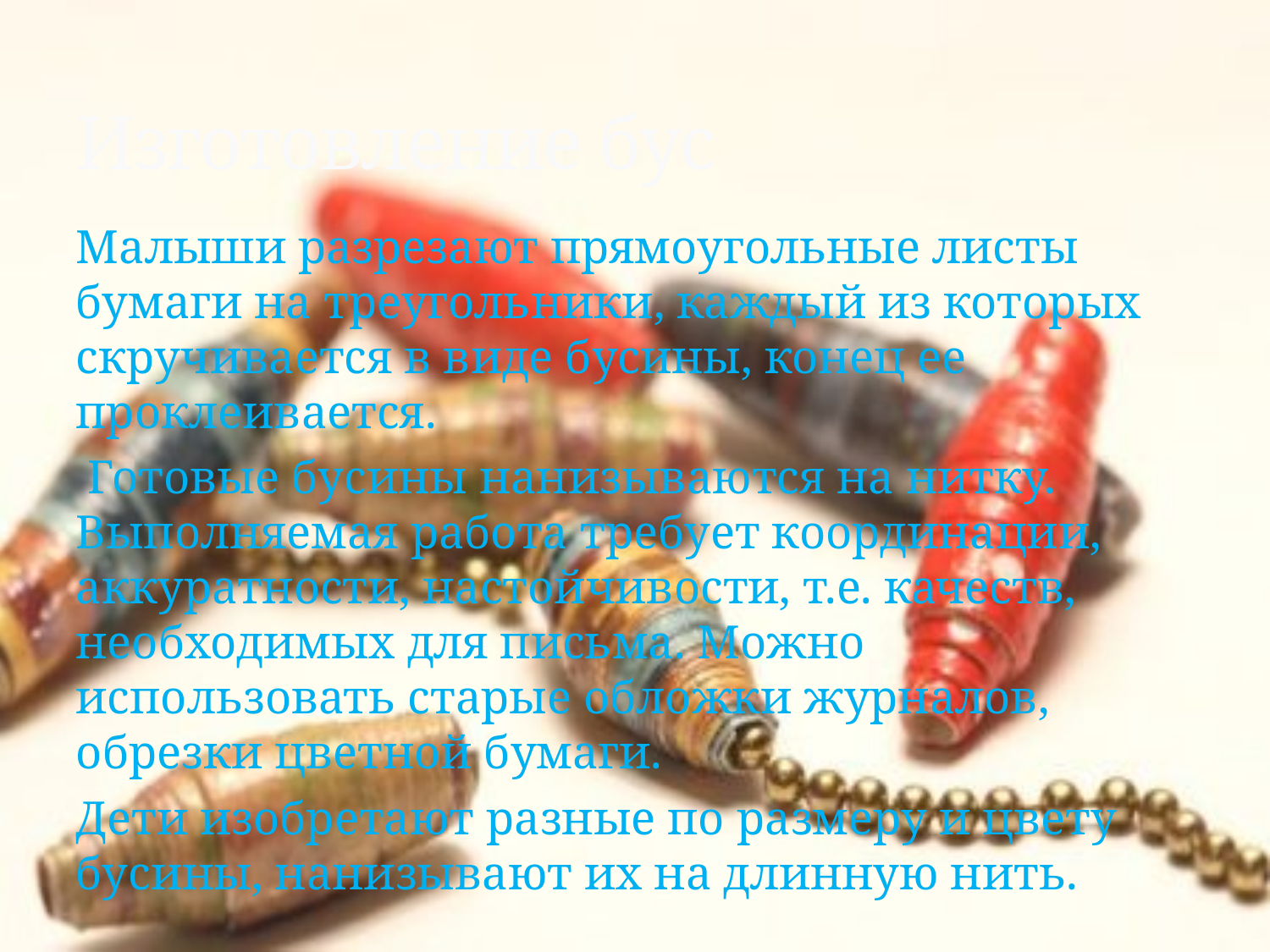

# Изготовление бус
Малыши разрезают прямоугольные листы бумаги на треугольники, каждый из которых скручивается в виде бусины, конец ее проклеивается.
 Готовые бусины нанизываются на нитку. Выполняемая работа требует координации, аккуратности, настойчивости, т.е. качеств, необходимых для письма. Можно использовать старые обложки журналов, обрезки цветной бумаги.
Дети изобретают разные по размеру и цвету бусины, нанизывают их на длинную нить.